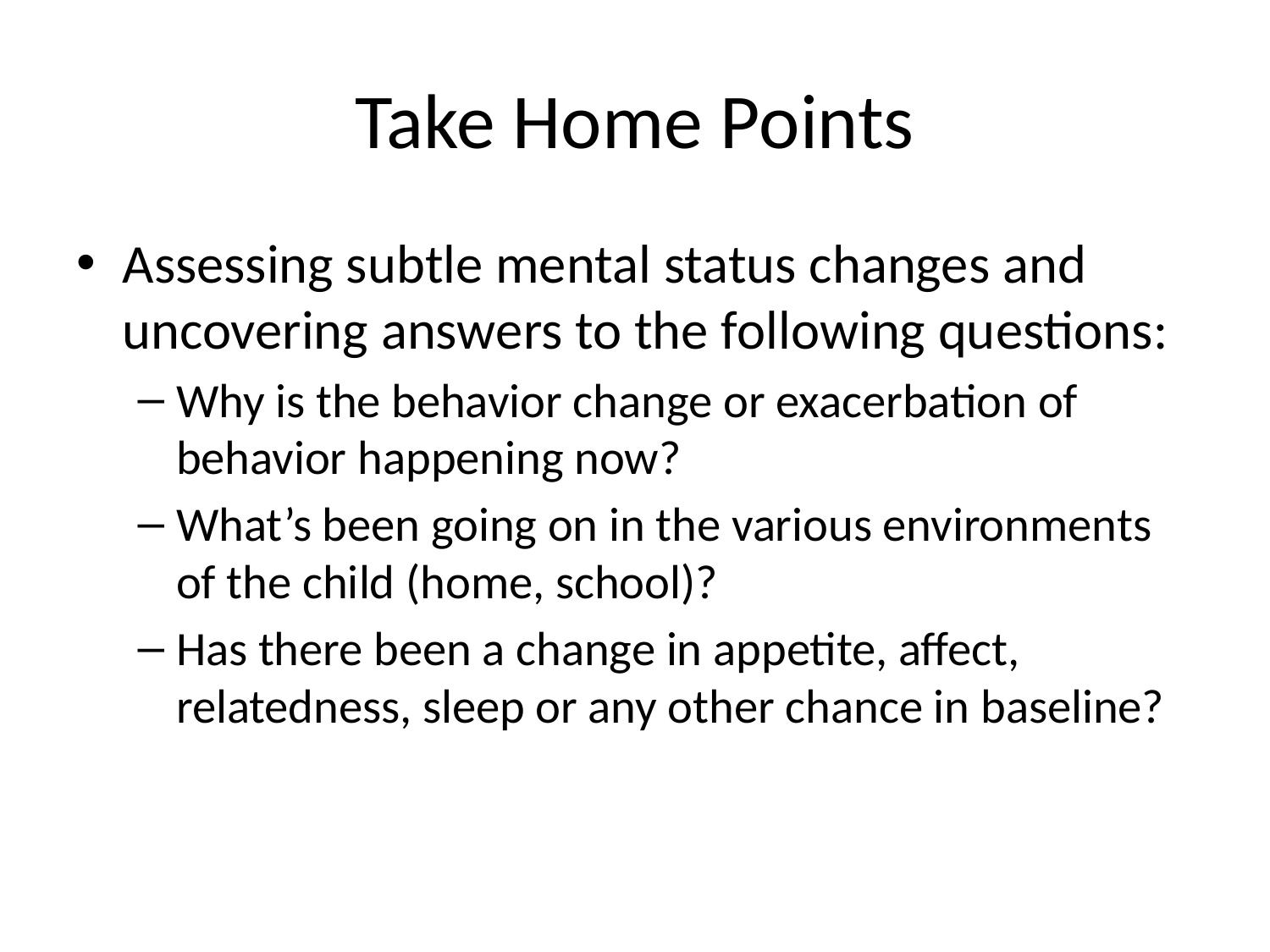

# Take Home Points
Assessing subtle mental status changes and uncovering answers to the following questions:
Why is the behavior change or exacerbation of behavior happening now?
What’s been going on in the various environments of the child (home, school)?
Has there been a change in appetite, affect, relatedness, sleep or any other chance in baseline?